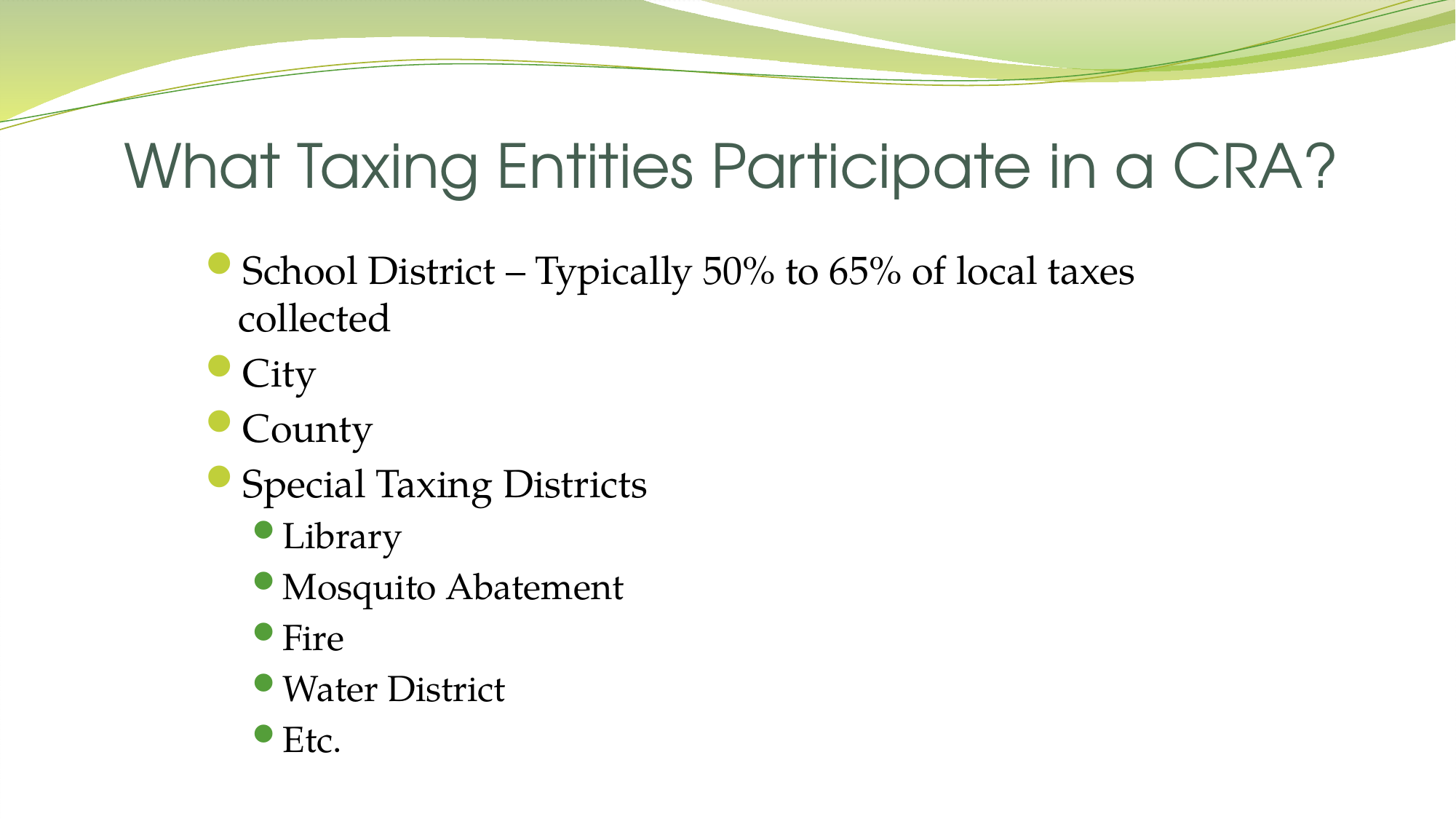

# What Taxing Entities Participate in a CRA?
School District – Typically 50% to 65% of local taxes collected
City
County
Special Taxing Districts
Library
Mosquito Abatement
Fire
Water District
Etc.